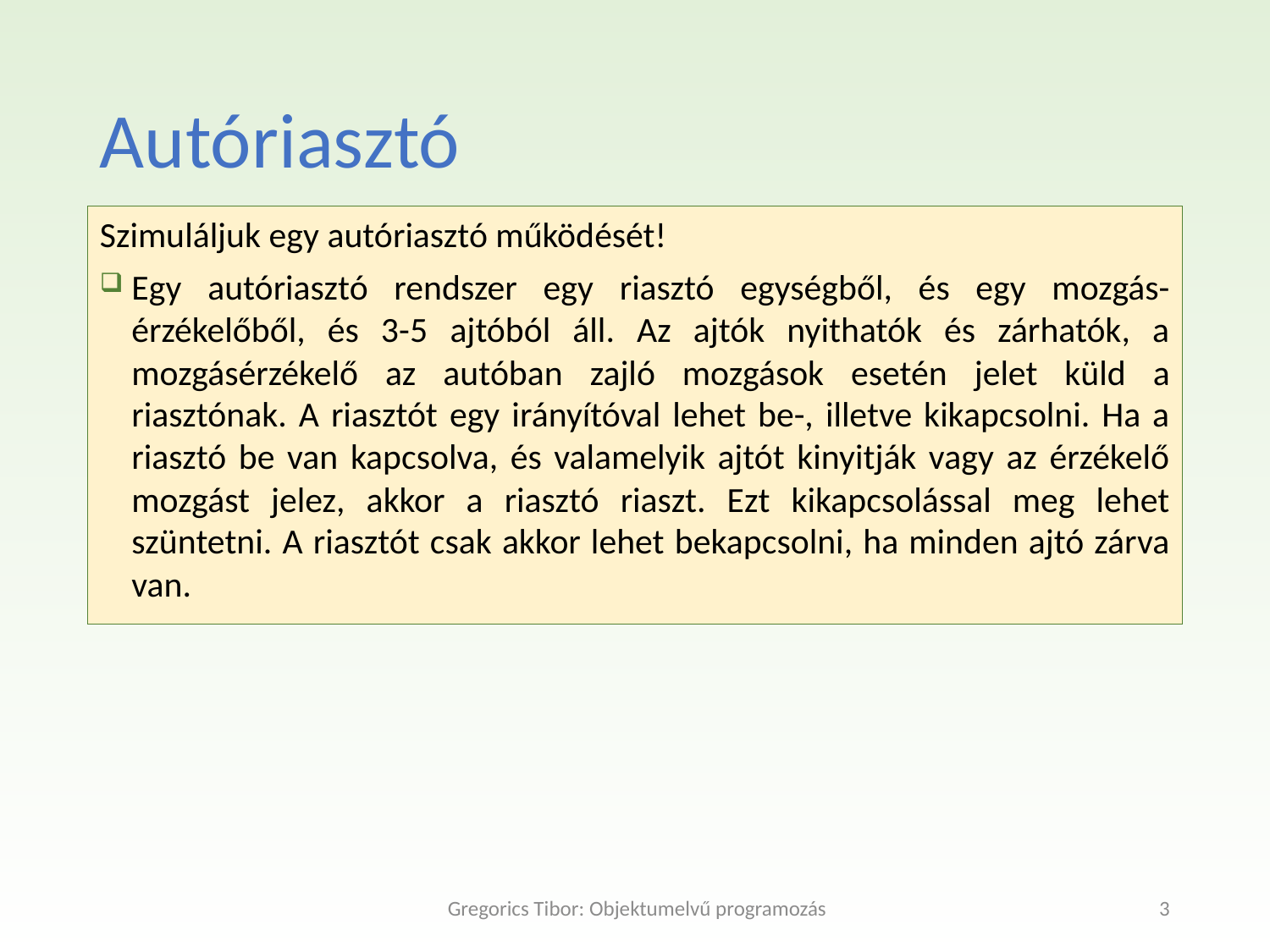

Autóriasztó
Szimuláljuk egy autóriasztó működését!
Egy autóriasztó rendszer egy riasztó egységből, és egy mozgás-érzékelőből, és 3-5 ajtóból áll. Az ajtók nyithatók és zárhatók, a mozgásérzékelő az autóban zajló mozgások esetén jelet küld a riasztónak. A riasztót egy irányítóval lehet be-, illetve kikapcsolni. Ha a riasztó be van kapcsolva, és valamelyik ajtót kinyitják vagy az érzékelő mozgást jelez, akkor a riasztó riaszt. Ezt kikapcsolással meg lehet szüntetni. A riasztót csak akkor lehet bekapcsolni, ha minden ajtó zárva van.
Gregorics Tibor: Objektumelvű programozás
3